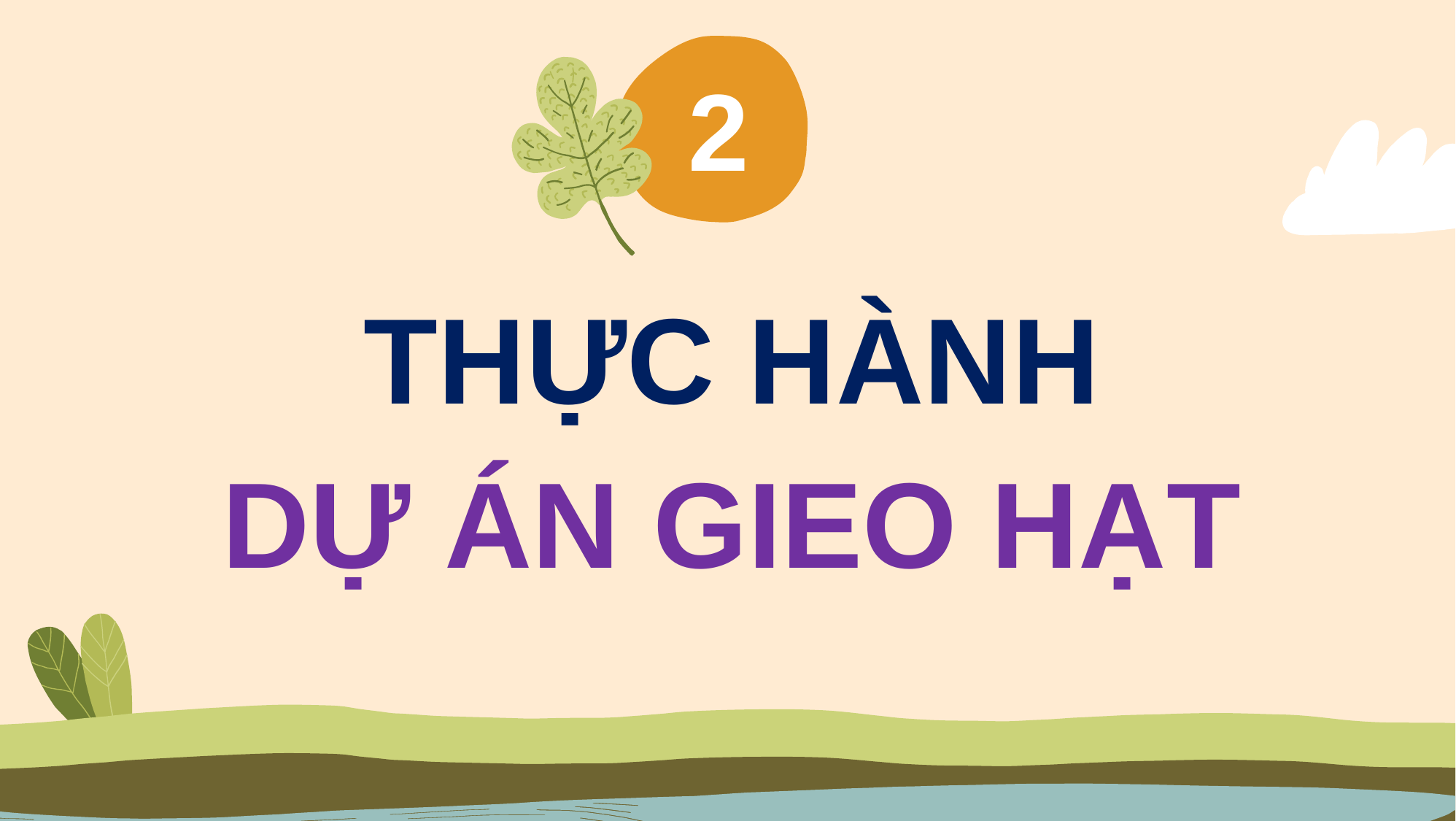

2
THỰC HÀNH
DỰ ÁN GIEO HẠT